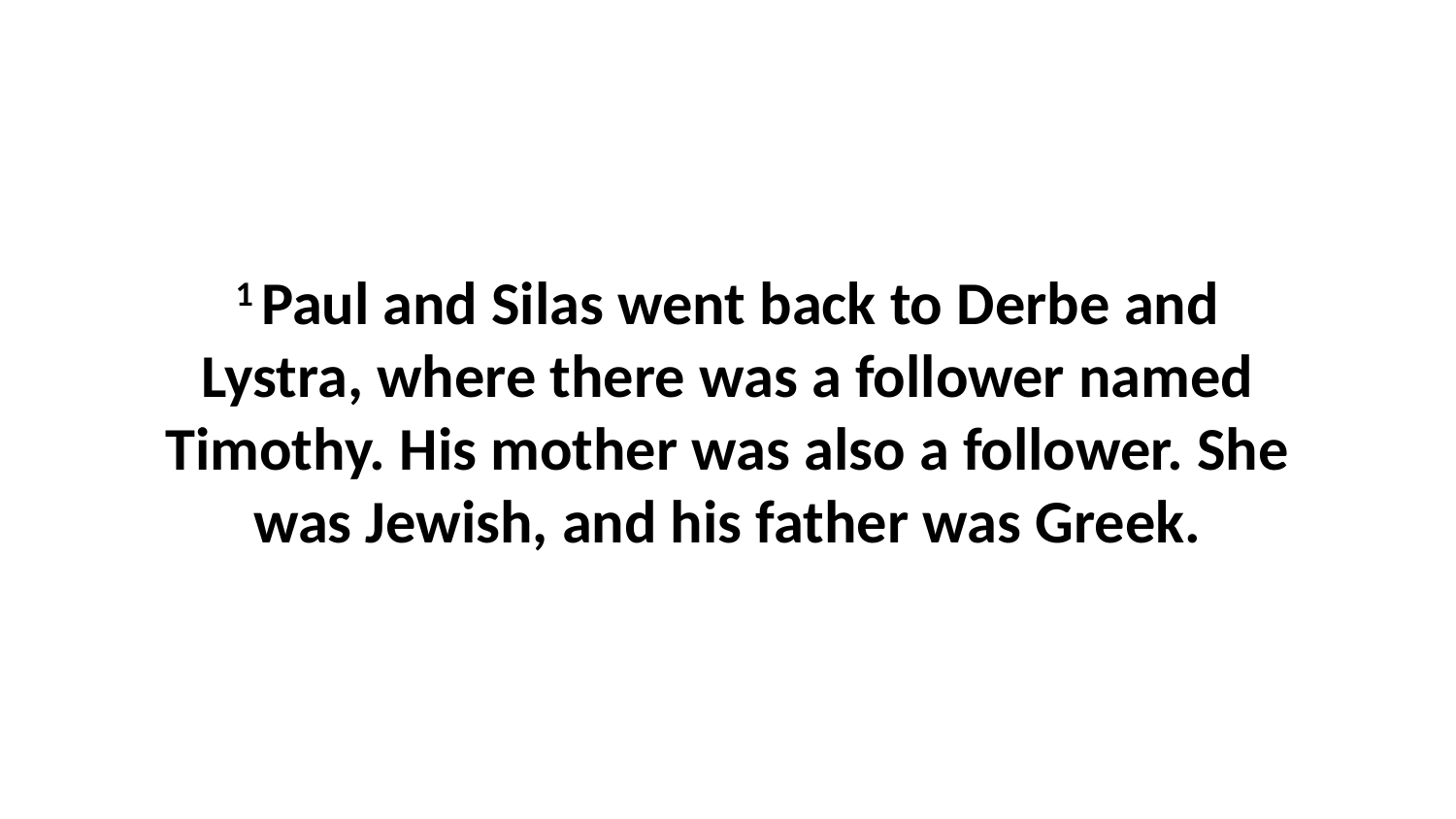

1 Paul and Silas went back to Derbe and Lystra, where there was a follower named Timothy. His mother was also a follower. She was Jewish, and his father was Greek.